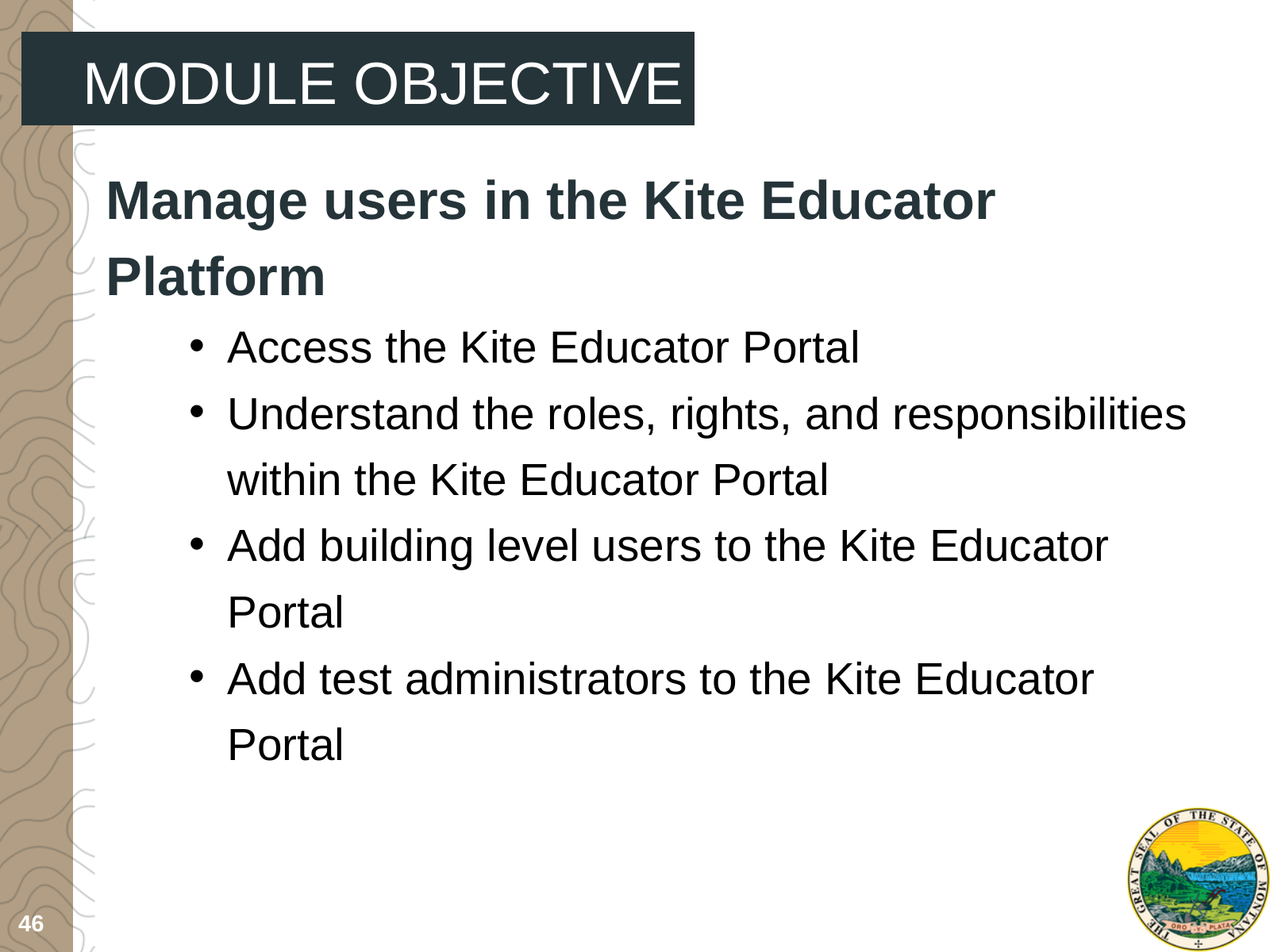

MODULE OBJECTIVE

Manage users in the Kite Educator Platform
Access the Kite Educator Portal
Understand the roles, rights, and responsibilities within the Kite Educator Portal
Add building level users to the Kite Educator Portal
Add test administrators to the Kite Educator Portal

46